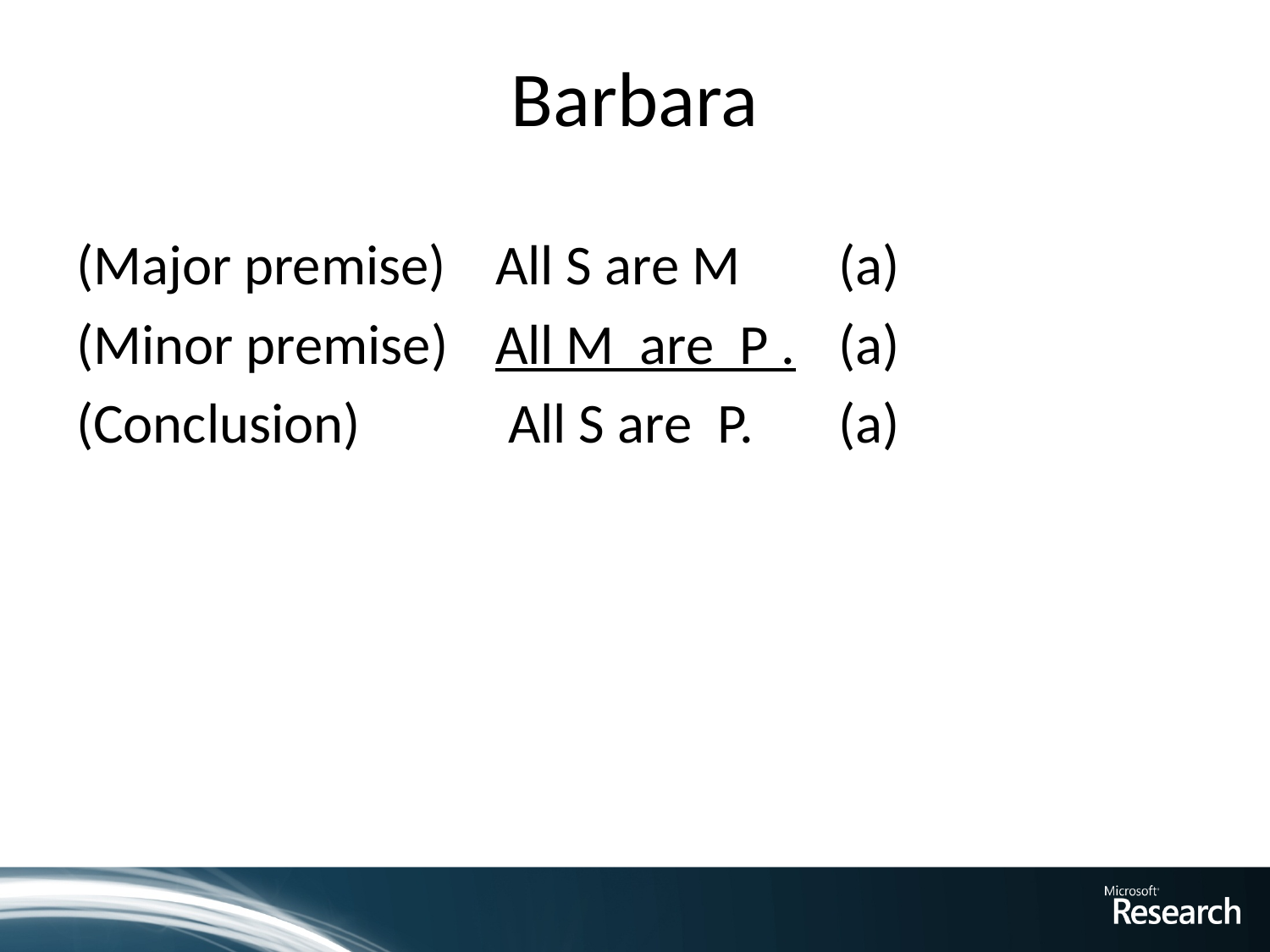

# Barbara
(Major premise)	   All S are M	(a)
(Minor premise)	   All M  are  P . 	(a)
(Conclusion)	    All S are  P.	(a)